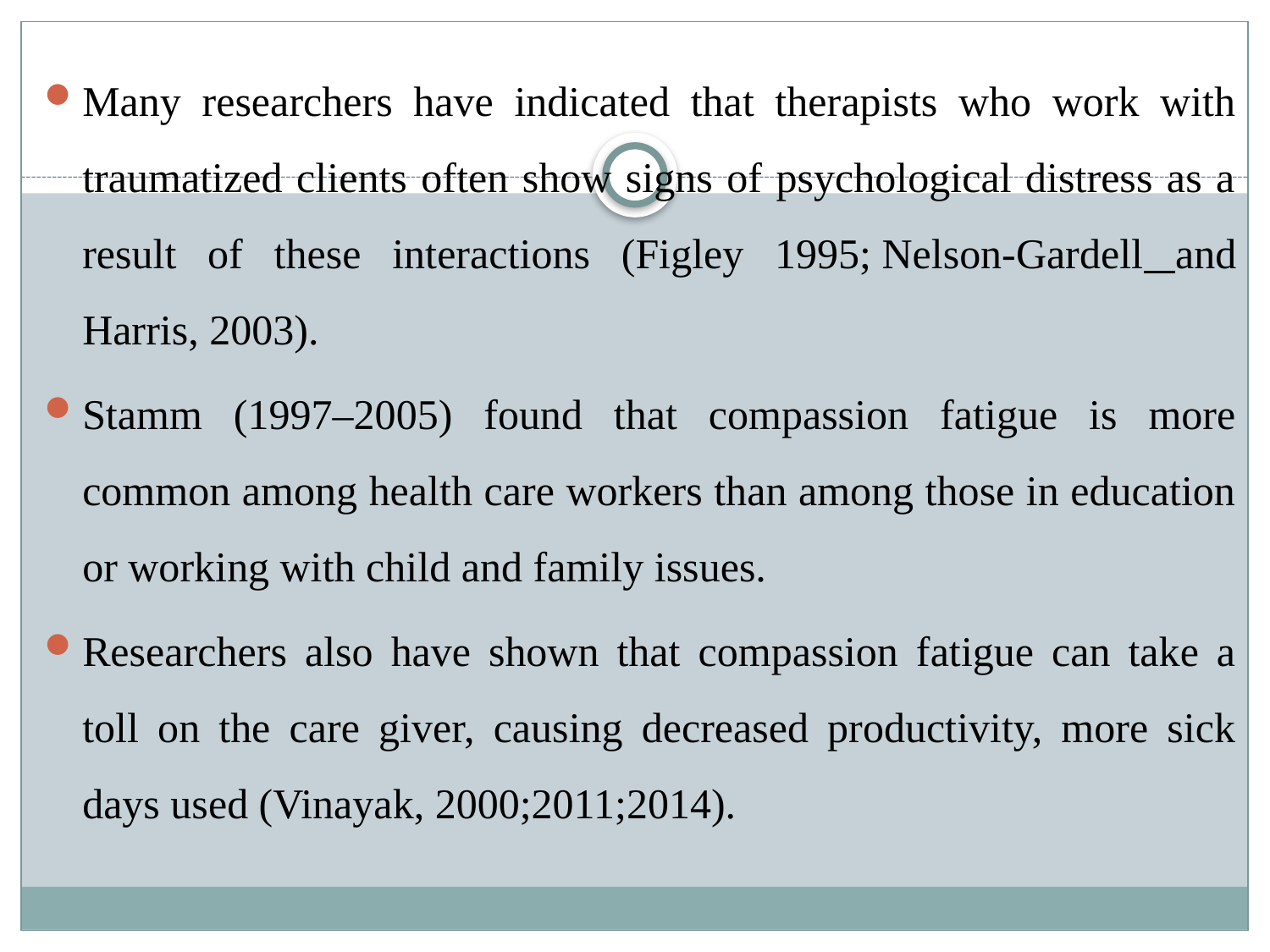

Many researchers have indicated that therapists who work with traumatized clients often show signs of psychological distress as a result of these interactions (Figley 1995; Nelson-Gardell and Harris, 2003).
Stamm (1997–2005) found that compassion fatigue is more common among health care workers than among those in education or working with child and family issues.
Researchers also have shown that compassion fatigue can take a toll on the care giver, causing decreased productivity, more sick days used (Vinayak, 2000;2011;2014).